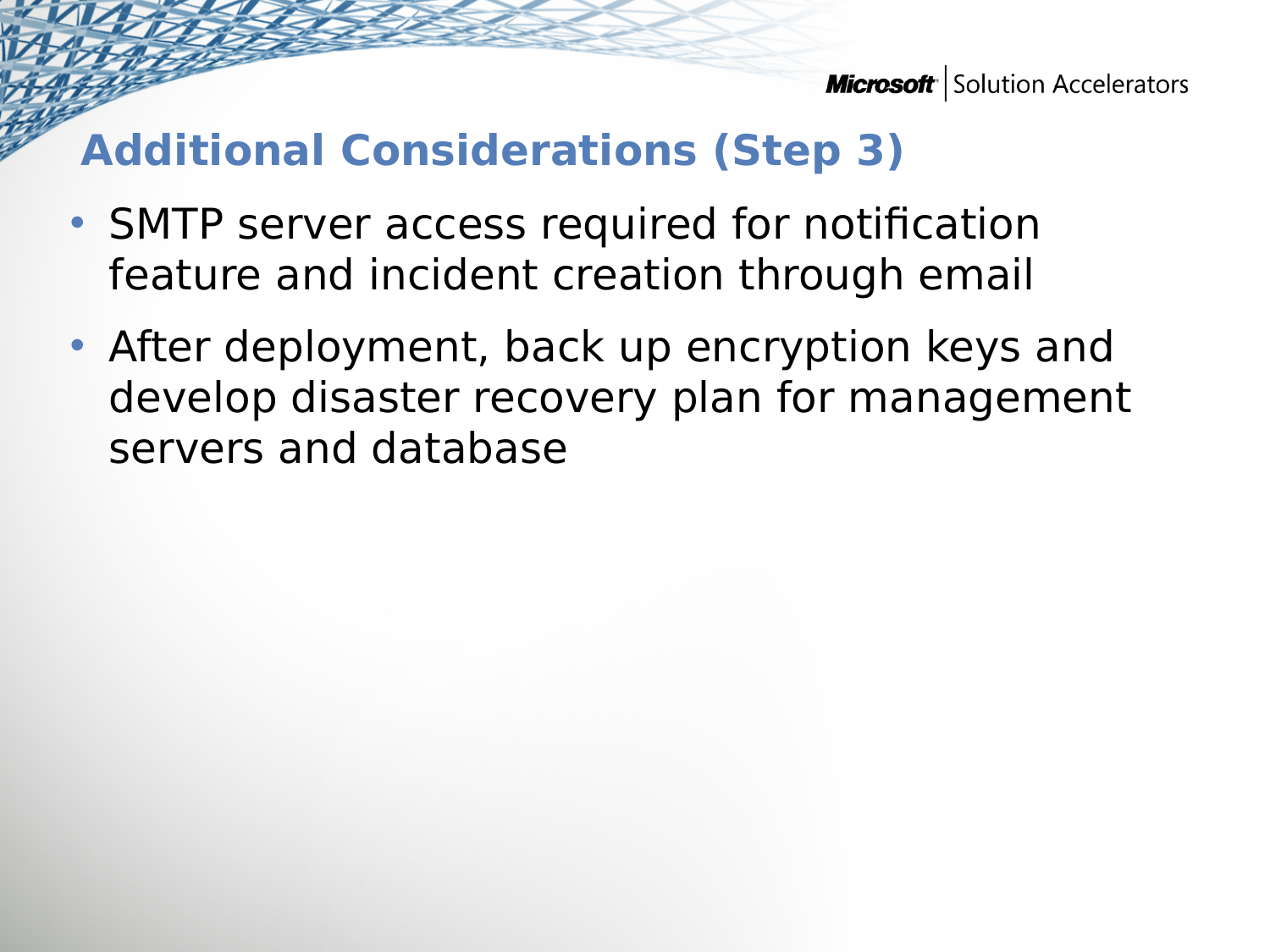

# Additional Considerations (Step 3)
SMTP server access required for notification feature and incident creation through email
After deployment, back up encryption keys and develop disaster recovery plan for management servers and database